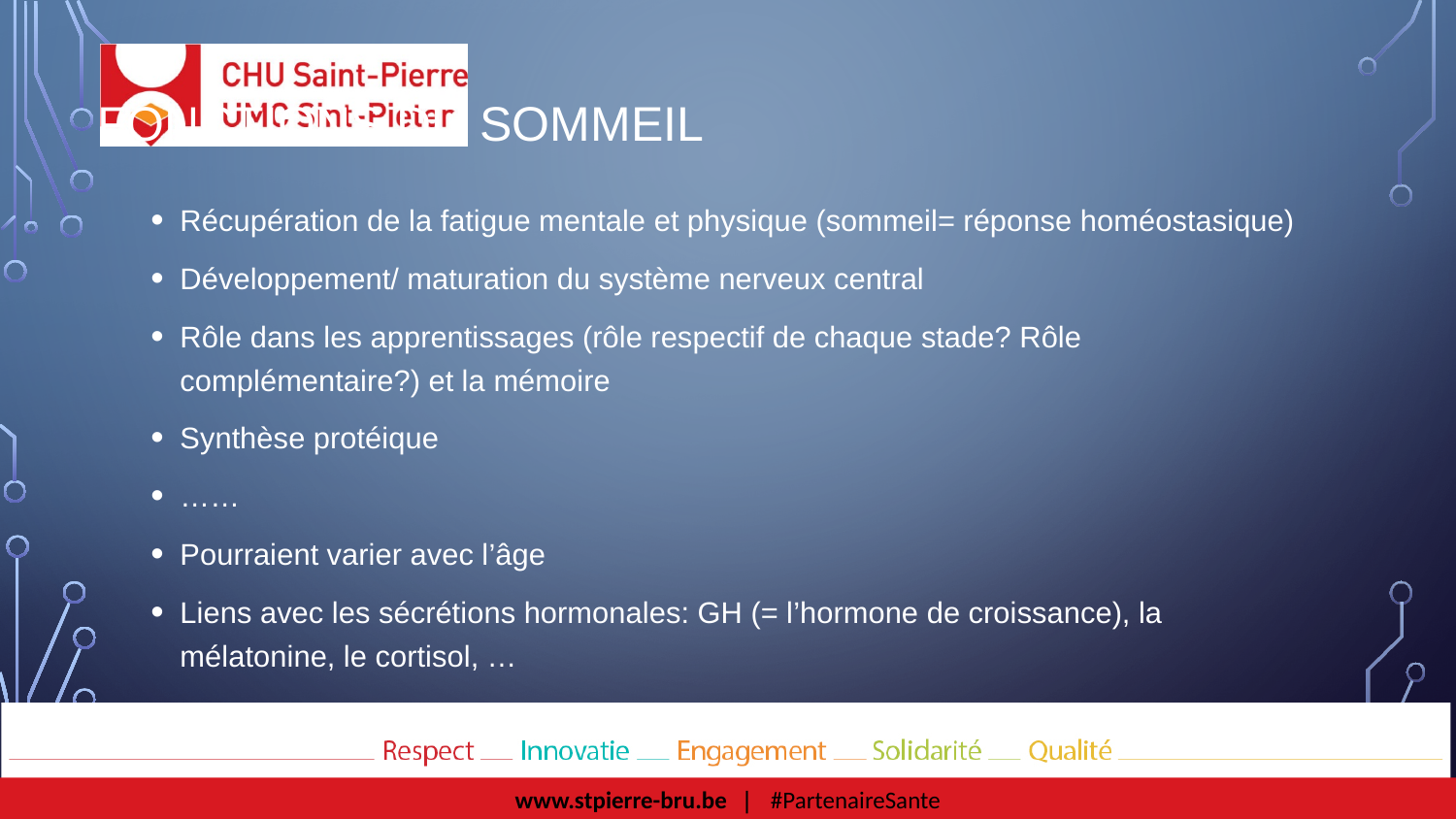

# Fonctions du sommeil
Récupération de la fatigue mentale et physique (sommeil= réponse homéostasique)
Développement/ maturation du système nerveux central
Rôle dans les apprentissages (rôle respectif de chaque stade? Rôle complémentaire?) et la mémoire
Synthèse protéique
……
Pourraient varier avec l’âge
Liens avec les sécrétions hormonales: GH (= l’hormone de croissance), la mélatonine, le cortisol, …